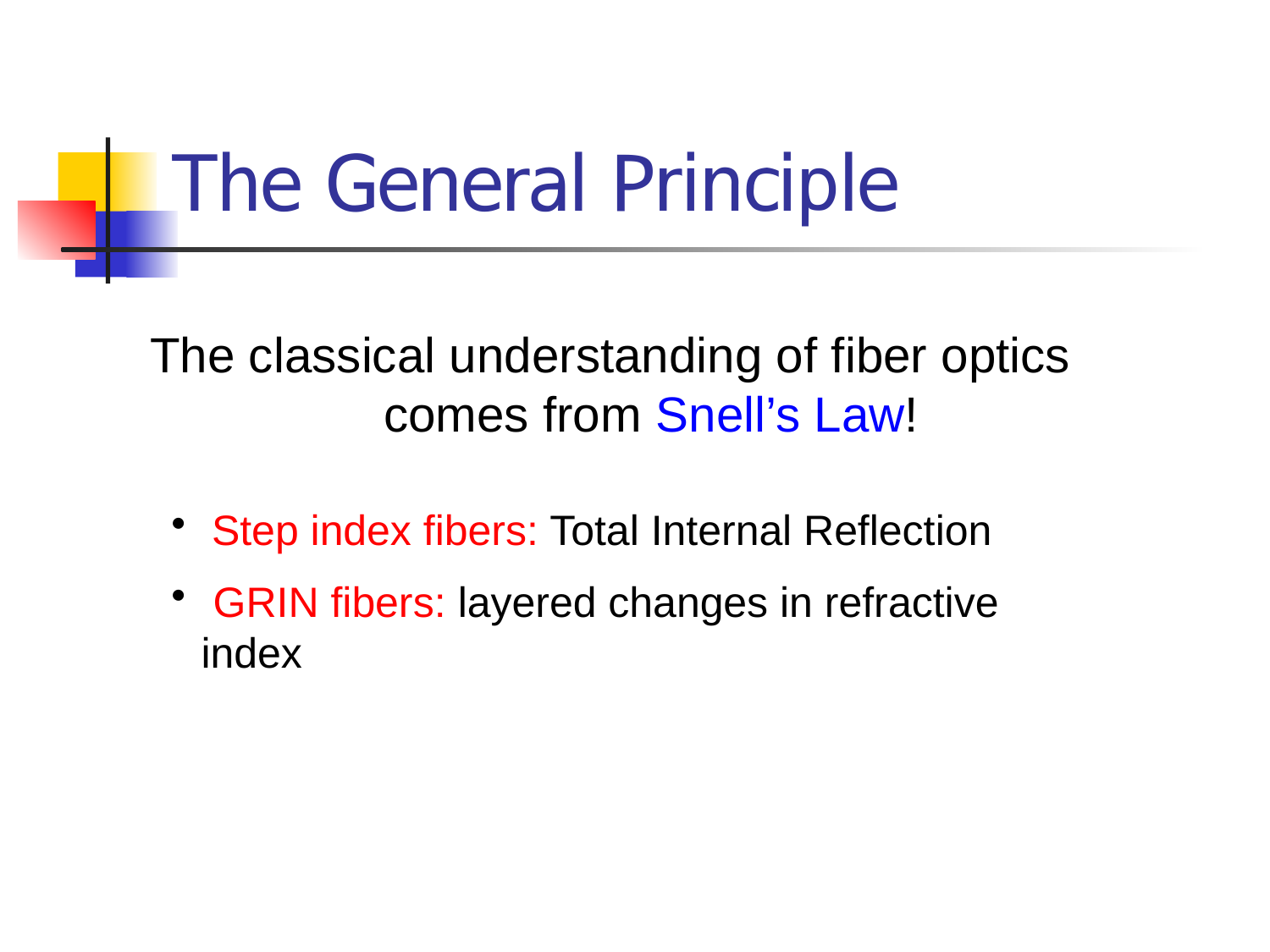

# The General Principle
The classical understanding of fiber optics                      comes from Snell’s Law!
 Step index fibers: Total Internal Reflection
 GRIN fibers: layered changes in refractive index